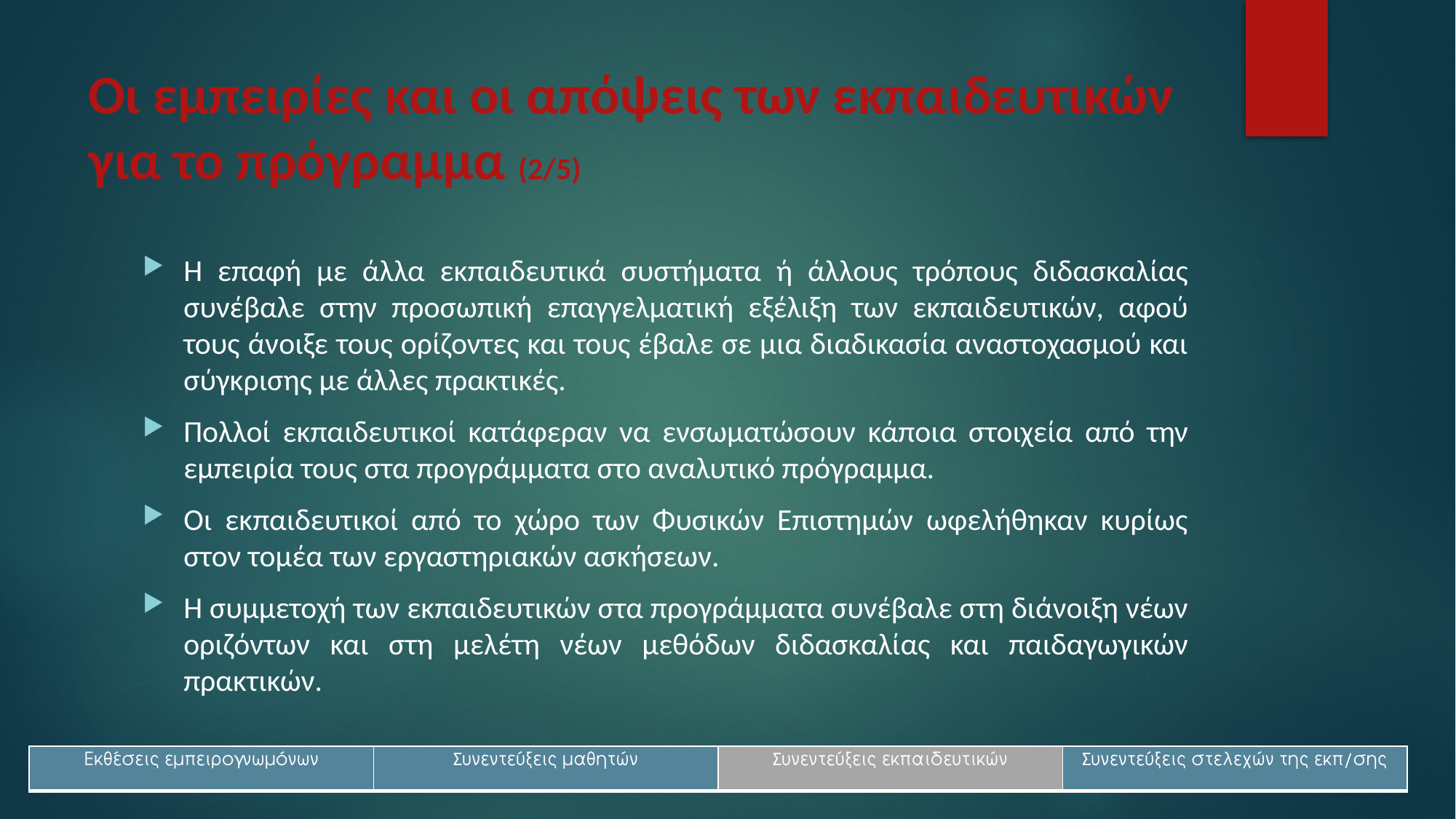

# Οι εμπειρίες και οι απόψεις των εκπαιδευτικών για το πρόγραμμα (2/5)
Η επαφή με άλλα εκπαιδευτικά συστήματα ή άλλους τρόπους διδασκαλίας συνέβαλε στην προσωπική επαγγελματική εξέλιξη των εκπαιδευτικών, αφού τους άνοιξε τους ορίζοντες και τους έβαλε σε μια διαδικασία αναστοχασμού και σύγκρισης με άλλες πρακτικές.
Πολλοί εκπαιδευτικοί κατάφεραν να ενσωματώσουν κάποια στοιχεία από την εμπειρία τους στα προγράμματα στο αναλυτικό πρόγραμμα.
Οι εκπαιδευτικοί από το χώρο των Φυσικών Επιστημών ωφελήθηκαν κυρίως στον τομέα των εργαστηριακών ασκήσεων.
Η συμμετοχή των εκπαιδευτικών στα προγράμματα συνέβαλε στη διάνοιξη νέων οριζόντων και στη μελέτη νέων μεθόδων διδασκαλίας και παιδαγωγικών πρακτικών.

| Εκθέσεις εμπειρογνωμόνων | Συνεντεύξεις μαθητών | Συνεντεύξεις εκπαιδευτικών | Συνεντεύξεις στελεχών της εκπ/σης |
| --- | --- | --- | --- |